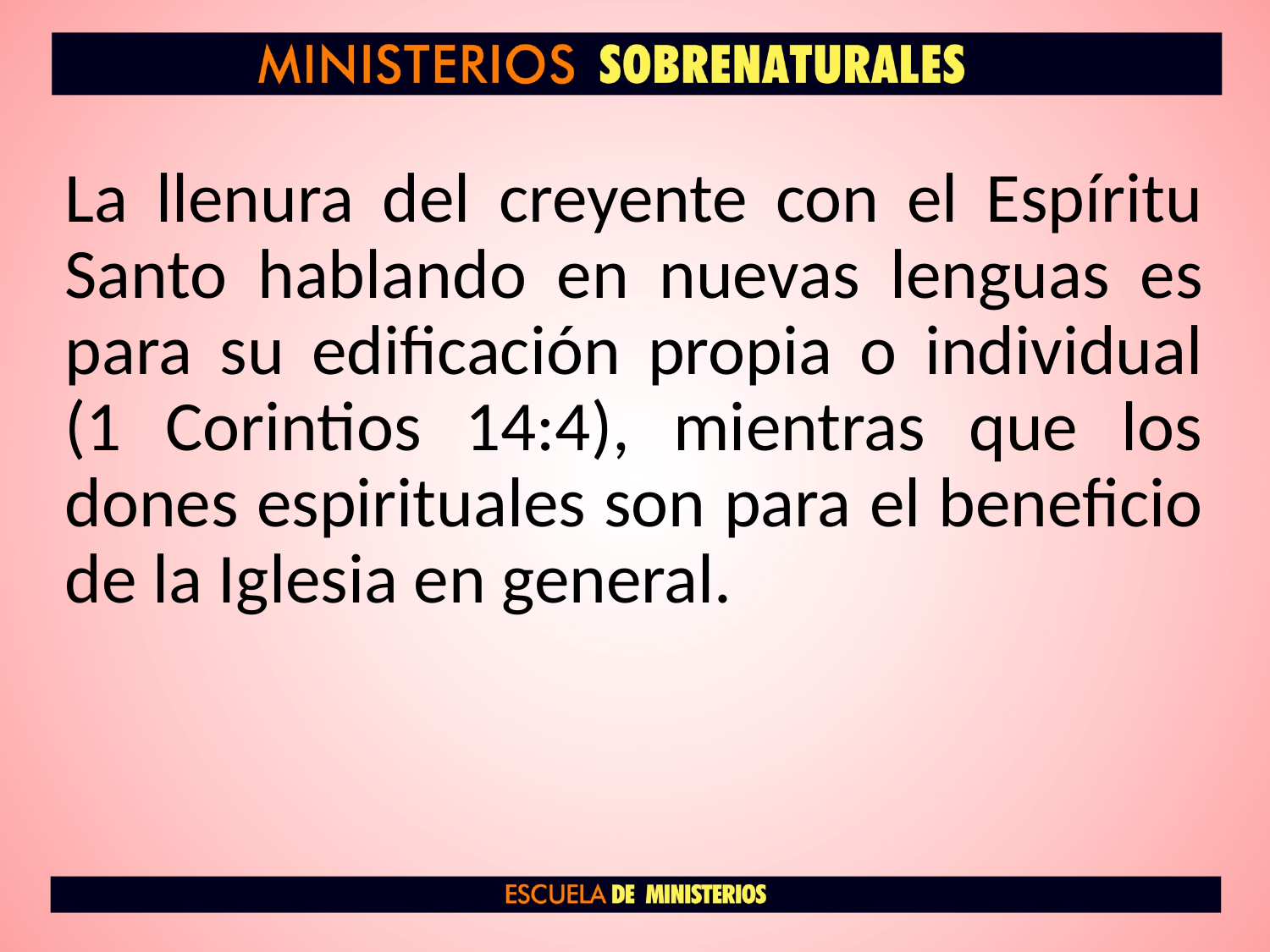

La llenura del creyente con el Espíritu Santo hablando en nuevas lenguas es para su edificación propia o individual (1 Corintios 14:4), mientras que los dones espirituales son para el beneficio de la Iglesia en general.